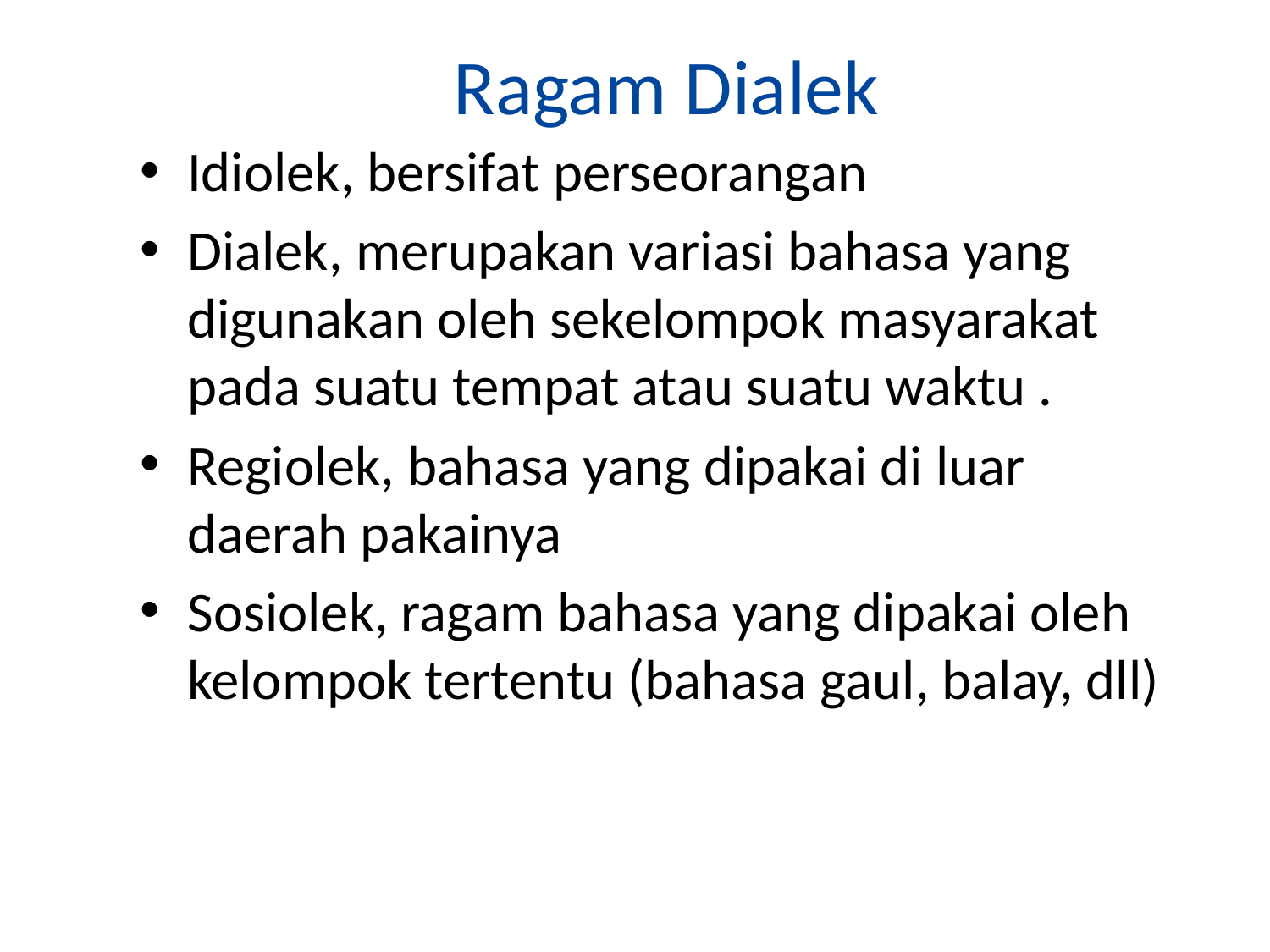

# Ragam Dialek
Idiolek, bersifat perseorangan
Dialek, merupakan variasi bahasa yang digunakan oleh sekelompok masyarakat pada suatu tempat atau suatu waktu .
Regiolek, bahasa yang dipakai di luar daerah pakainya
Sosiolek, ragam bahasa yang dipakai oleh kelompok tertentu (bahasa gaul, balay, dll)